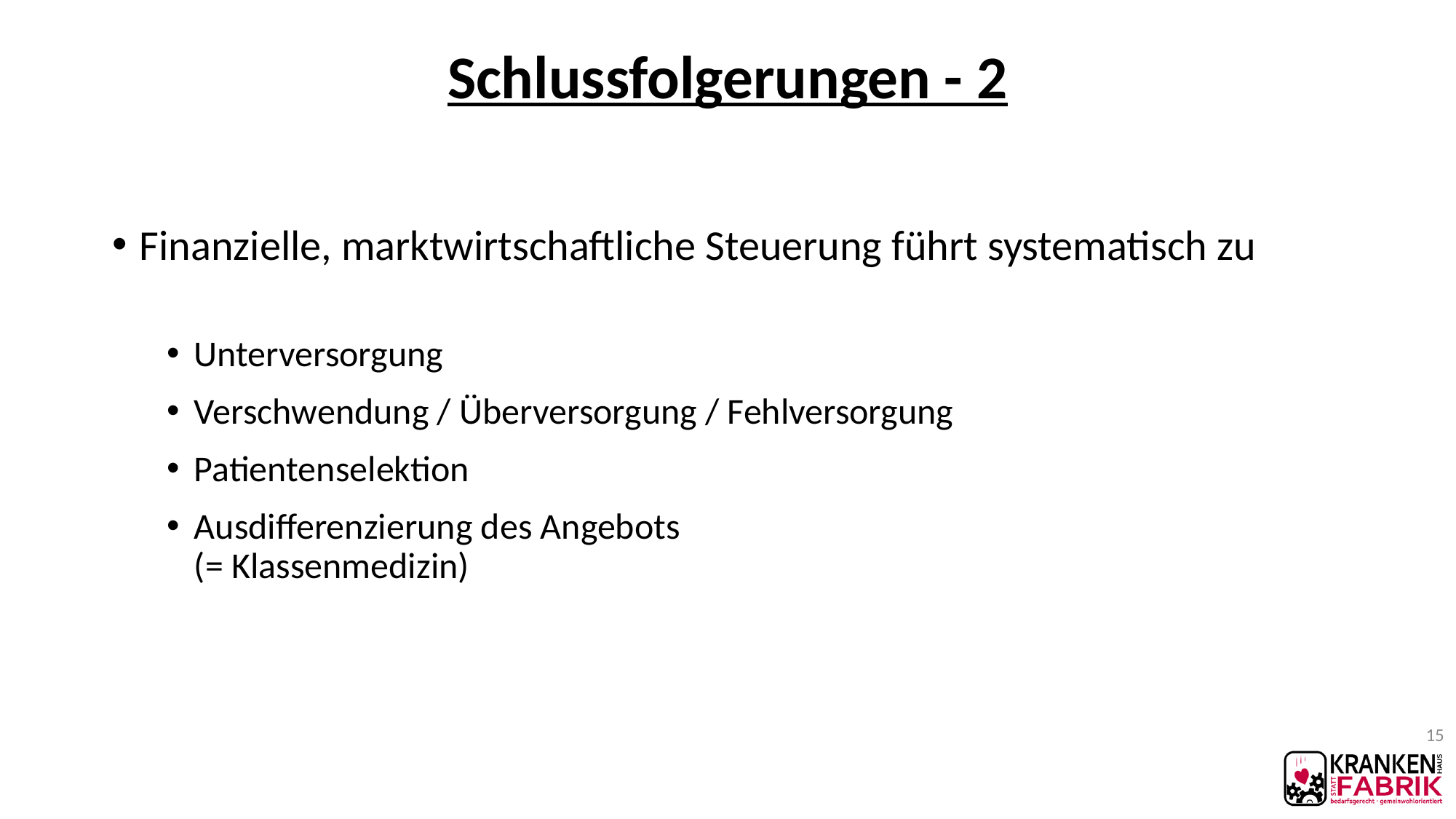

# Schlussfolgerungen - 2
Finanzielle, marktwirtschaftliche Steuerung führt systematisch zu

Unterversorgung
Verschwendung / Überversorgung / Fehlversorgung
Patientenselektion
Ausdifferenzierung des Angebots
(= Klassenmedizin)

15